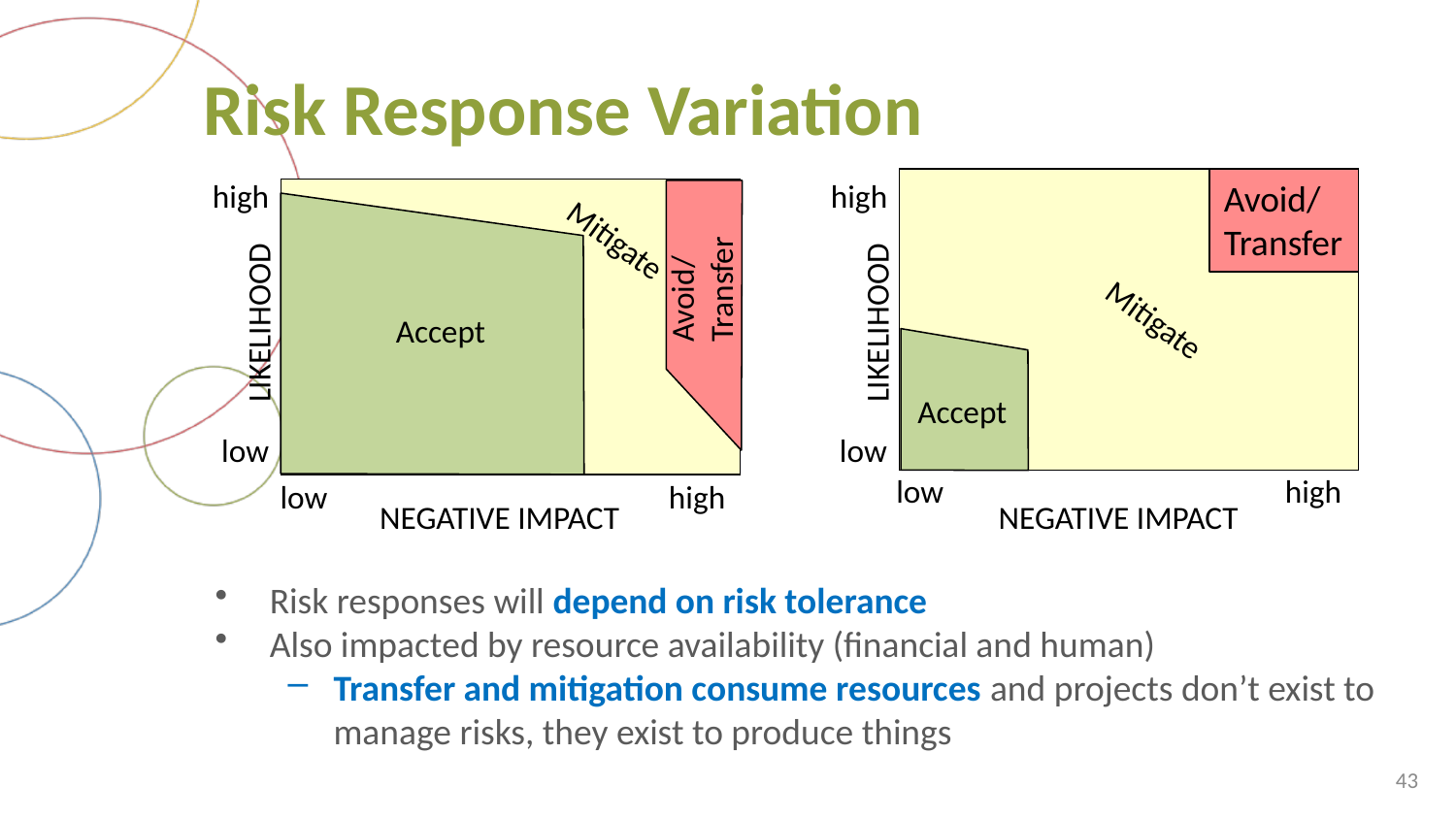

Risk Response Variation
high
high

Avoid/
Transfer

Mitigate
Avoid/
Transfer
Mitigate
LIKELIHOOD
LIKELIHOOD
Accept

Accept
low
low
low
high
low
high
NEGATIVE IMPACT
NEGATIVE IMPACT
Risk responses will depend on risk tolerance
Also impacted by resource availability (financial and human)
Transfer and mitigation consume resources and projects don’t exist to manage risks, they exist to produce things
43